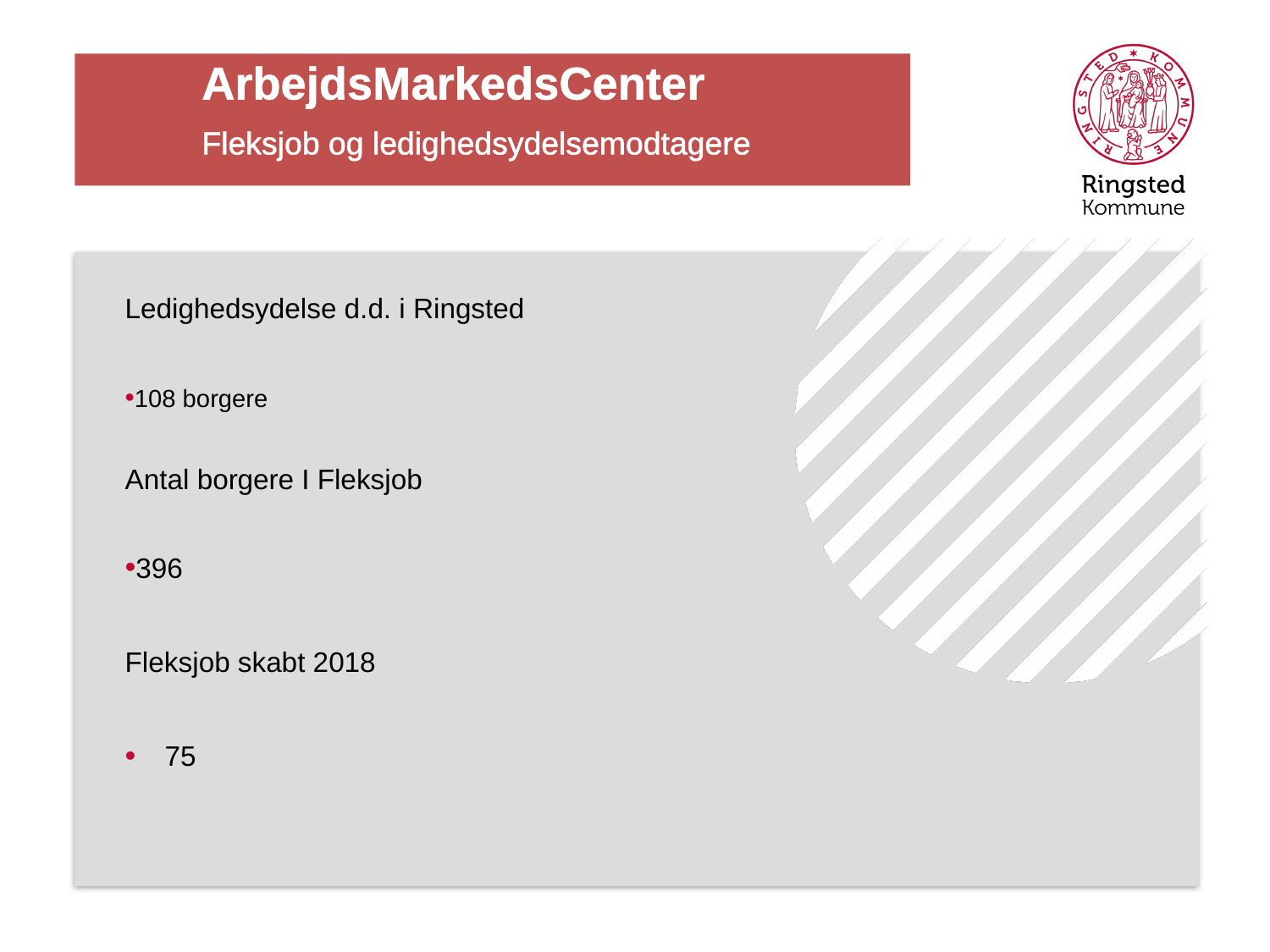

# ArbejdsMarkedsCenter Fleksjob og ledighedsydelsemodtagere
Ledighedsydelse d.d. i Ringsted

108 borgere

Antal borgere I Fleksjob

396

Fleksjob skabt 2018

75